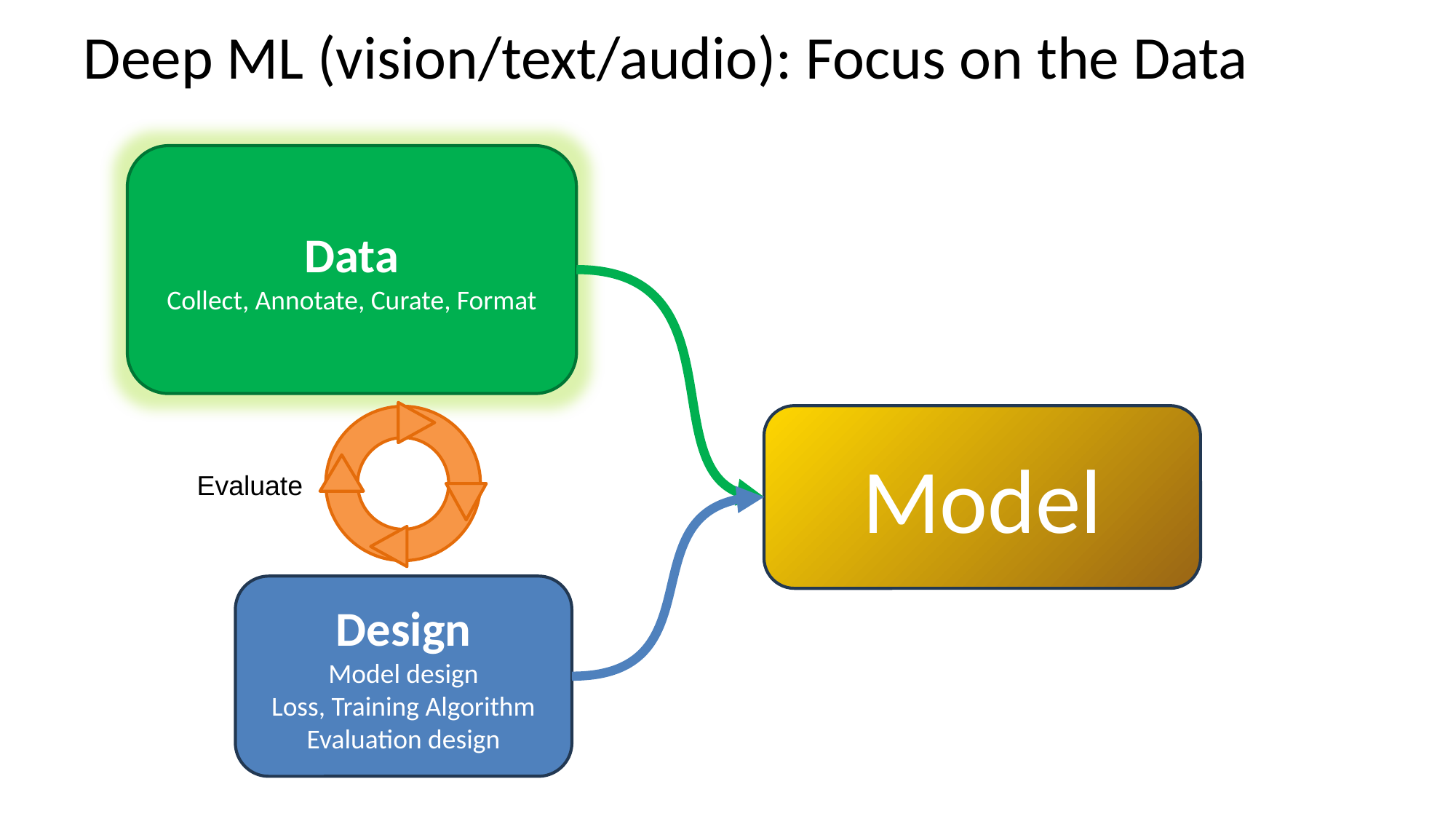

# Deep ML (vision/text/audio): Focus on the Data
Data
Collect, Annotate, Curate, Format

Model

Evaluate

Design
Model design
Loss, Training Algorithm
Evaluation design